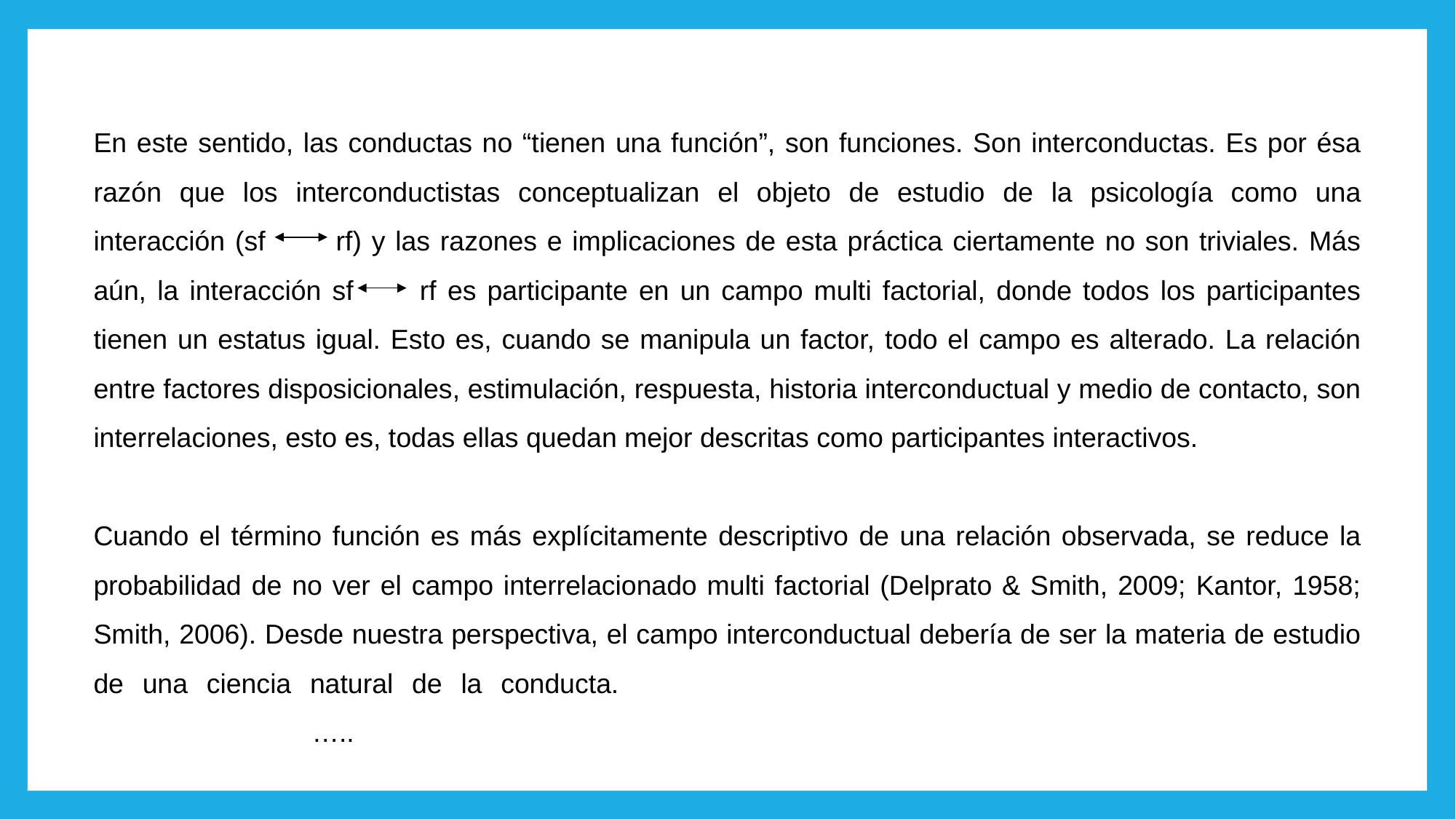

En este sentido, las conductas no “tienen una función”, son funciones. Son interconductas. Es por ésa razón que los interconductistas conceptualizan el objeto de estudio de la psicología como una interacción (sf       rf) y las razones e implicaciones de esta práctica ciertamente no son triviales. Más aún, la interacción sf      rf es participante en un campo multi factorial, donde todos los participantes tienen un estatus igual. Esto es, cuando se manipula un factor, todo el campo es alterado. La relación entre factores disposicionales, estimulación, respuesta, historia interconductual y medio de contacto, son interrelaciones, esto es, todas ellas quedan mejor descritas como participantes interactivos.

Cuando el término función es más explícitamente descriptivo de una relación observada, se reduce la probabilidad de no ver el campo interrelacionado multi factorial (Delprato & Smith, 2009; Kantor, 1958; Smith, 2006). Desde nuestra perspectiva, el campo interconductual debería de ser la materia de estudio de una ciencia natural de la conducta.									…..